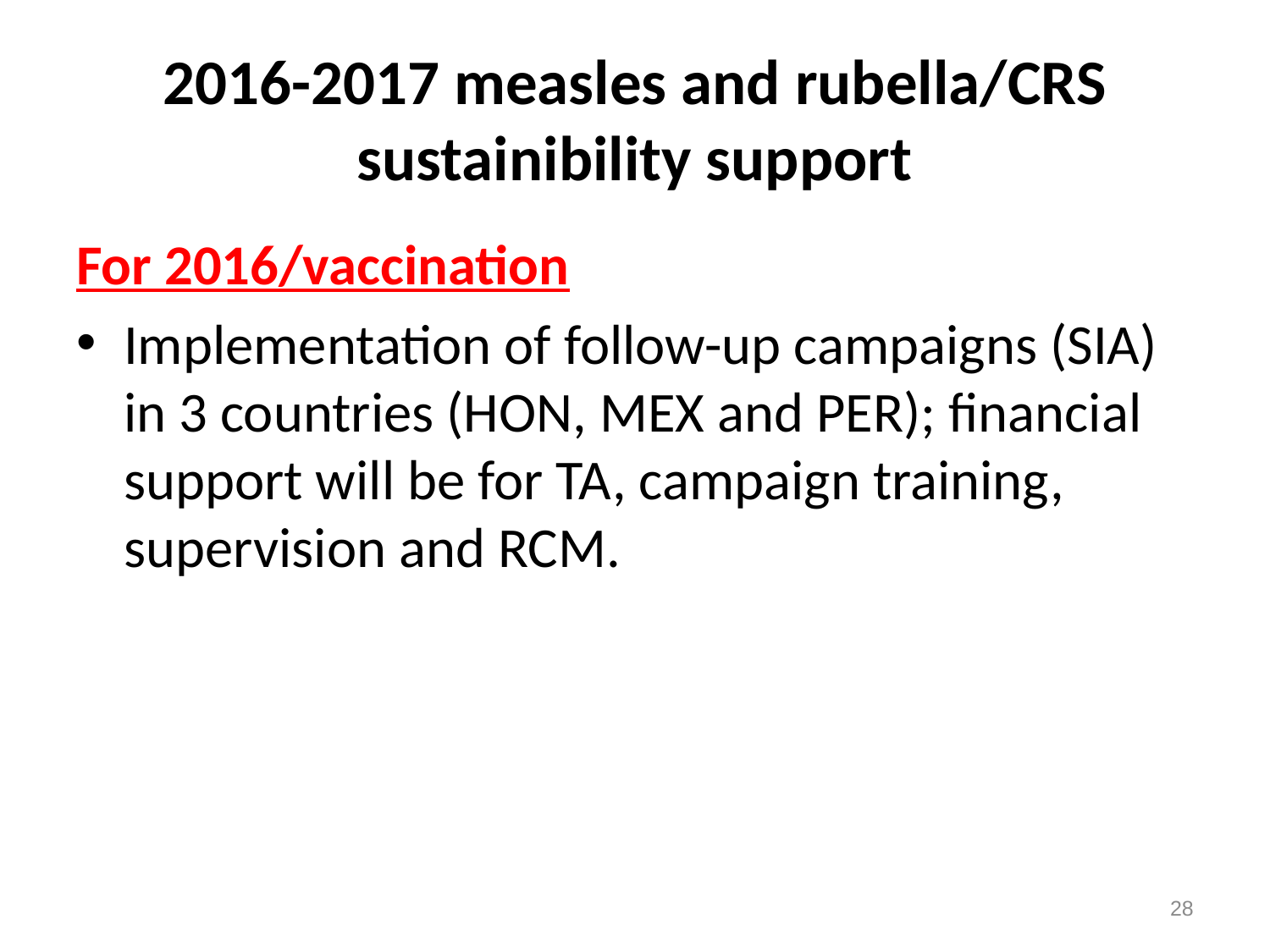

# 2016-2017 measles and rubella/CRS sustainibility support
For 2016/vaccination
Implementation of follow-up campaigns (SIA) in 3 countries (HON, MEX and PER); financial support will be for TA, campaign training, supervision and RCM.

28